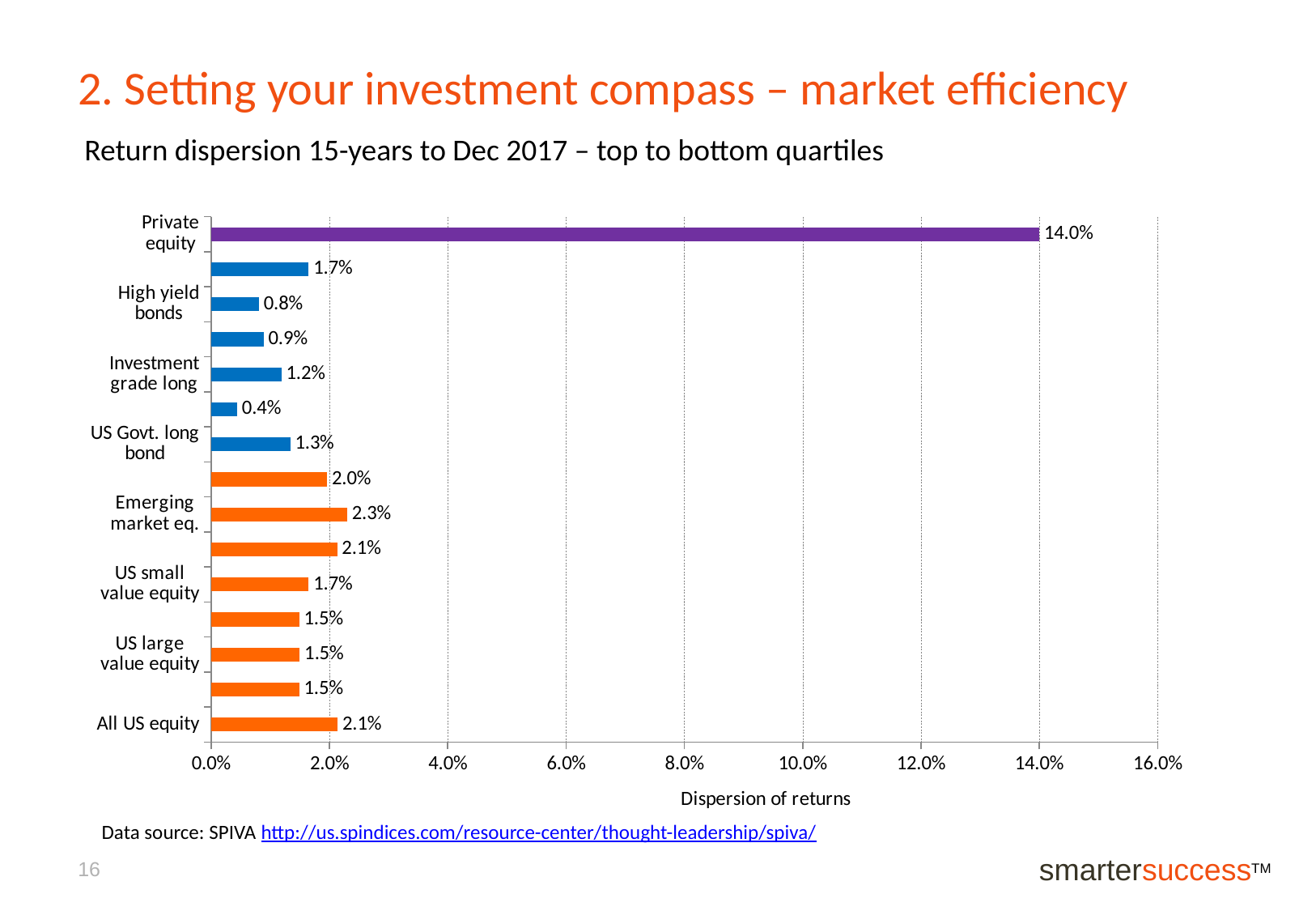

# 2. Setting your investment compass – market efficiency
Return dispersion 15-years to Dec 2017 – top to bottom quartiles

### Chart

| Category | Series 1 |
|---|---|
| All US equity | 0.0214 |
| US large equity | 0.0149 |
| US large value equity | 0.015 |
| US small cap equity | 0.0149 |
| US small value equity | 0.0165 |
| Int’l equity | 0.0213 |
| Emerging market eq. | 0.023 |
| US REIT | 0.0196 |
| US Govt. long bond | 0.0134 |
| US Govt. short bond | 0.0044 |
| Investment grade long | 0.0119 |
| Investment grade short | 0.0089 |
| High yield bonds | 0.0081 |
| Global bond | 0.0165 |
| Private equity | 0.14 |
Data source: SPIVA http://us.spindices.com/resource-center/thought-leadership/spiva/

16